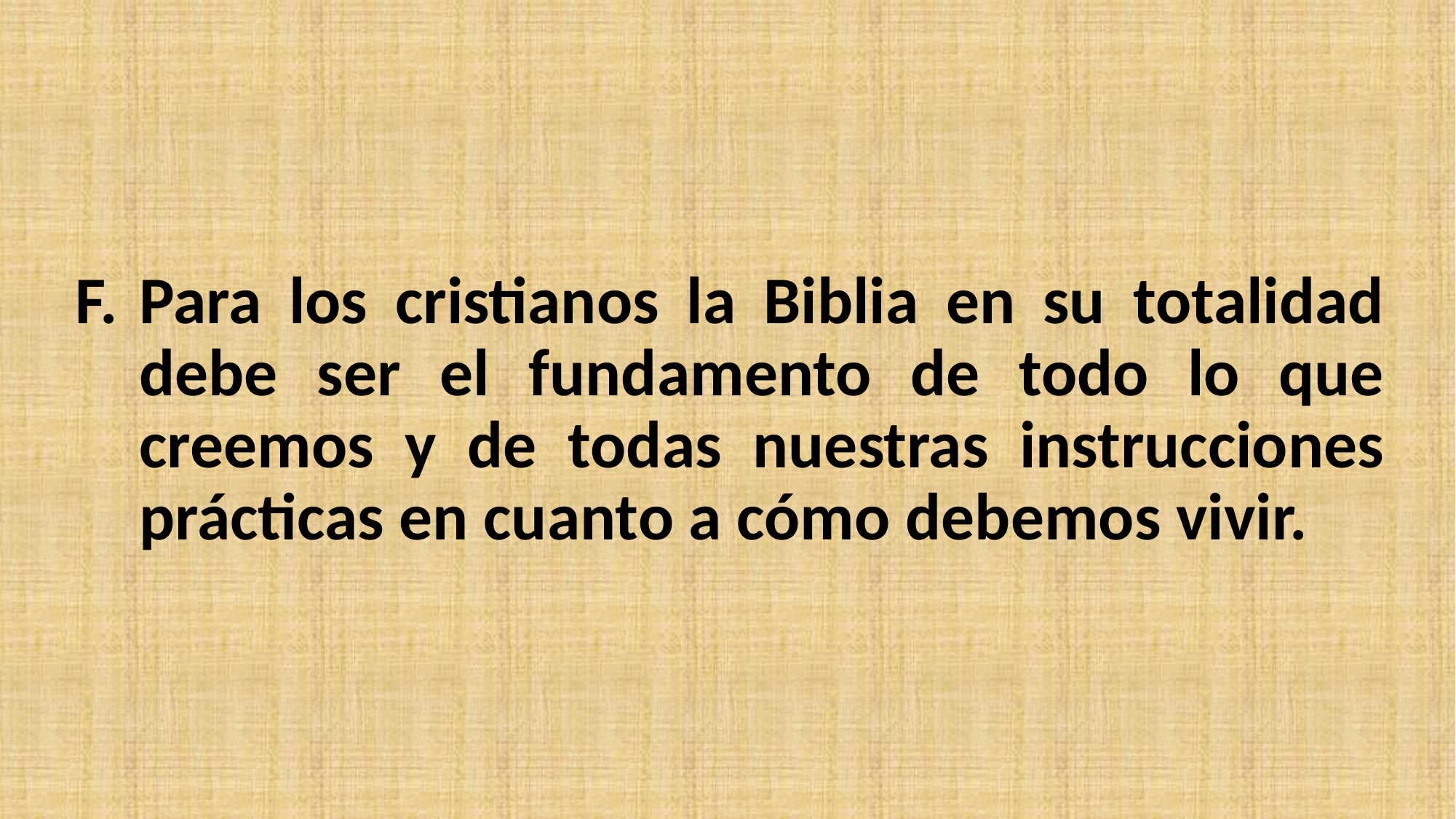

Para los cristianos la Biblia en su totalidad debe ser el fundamento de todo lo que creemos y de todas nuestras instrucciones prácticas en cuanto a cómo debemos vivir.